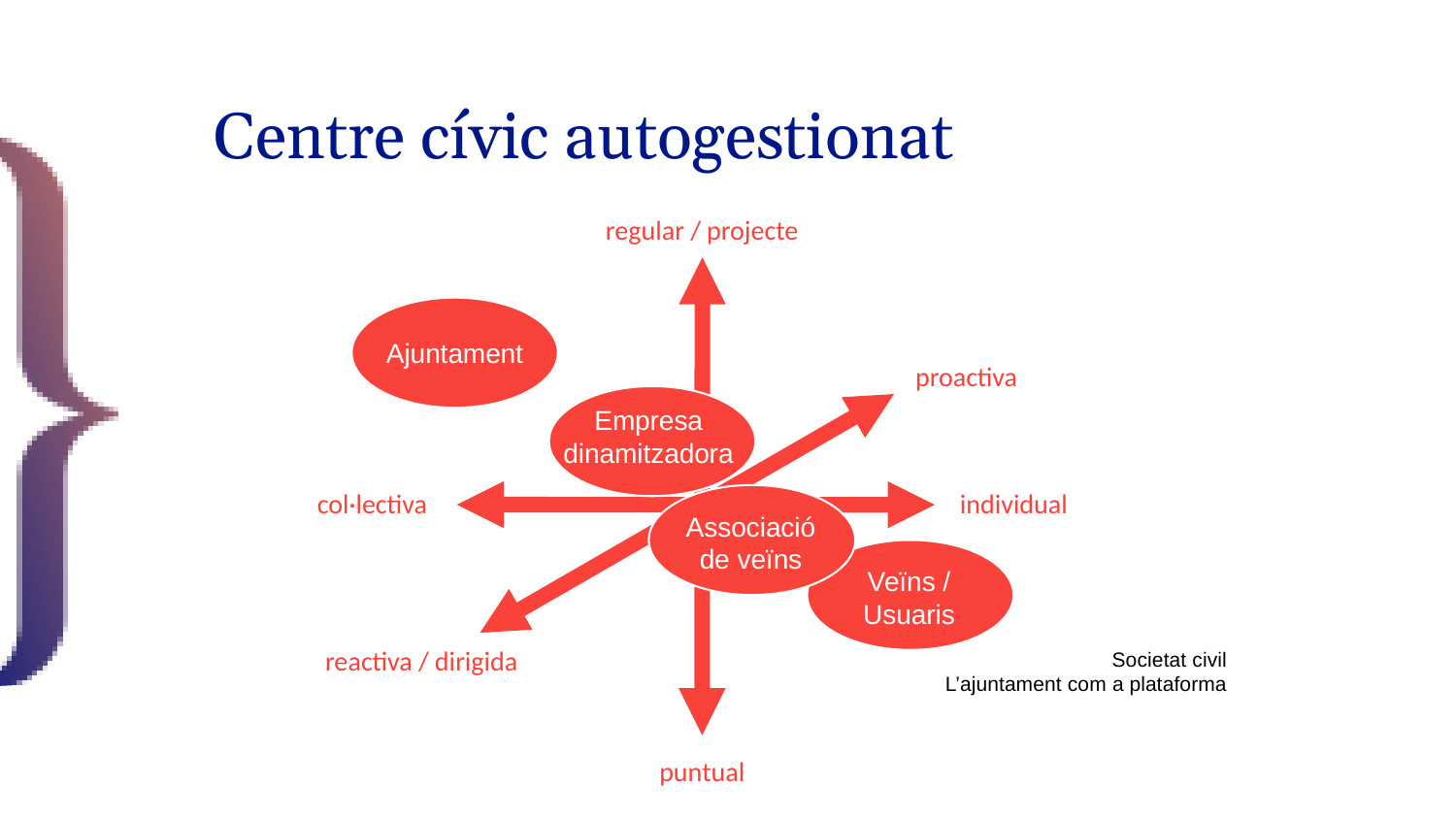

# Centre cívic autogestionat
regular / projecte
proactiva
col·lectiva
individual
reactiva / dirigida
puntual

Ajuntament

Empresa
dinamitzadora

Associació
de veïns

Veïns /
Usuaris
Societat civil
L’ajuntament com a plataforma
51